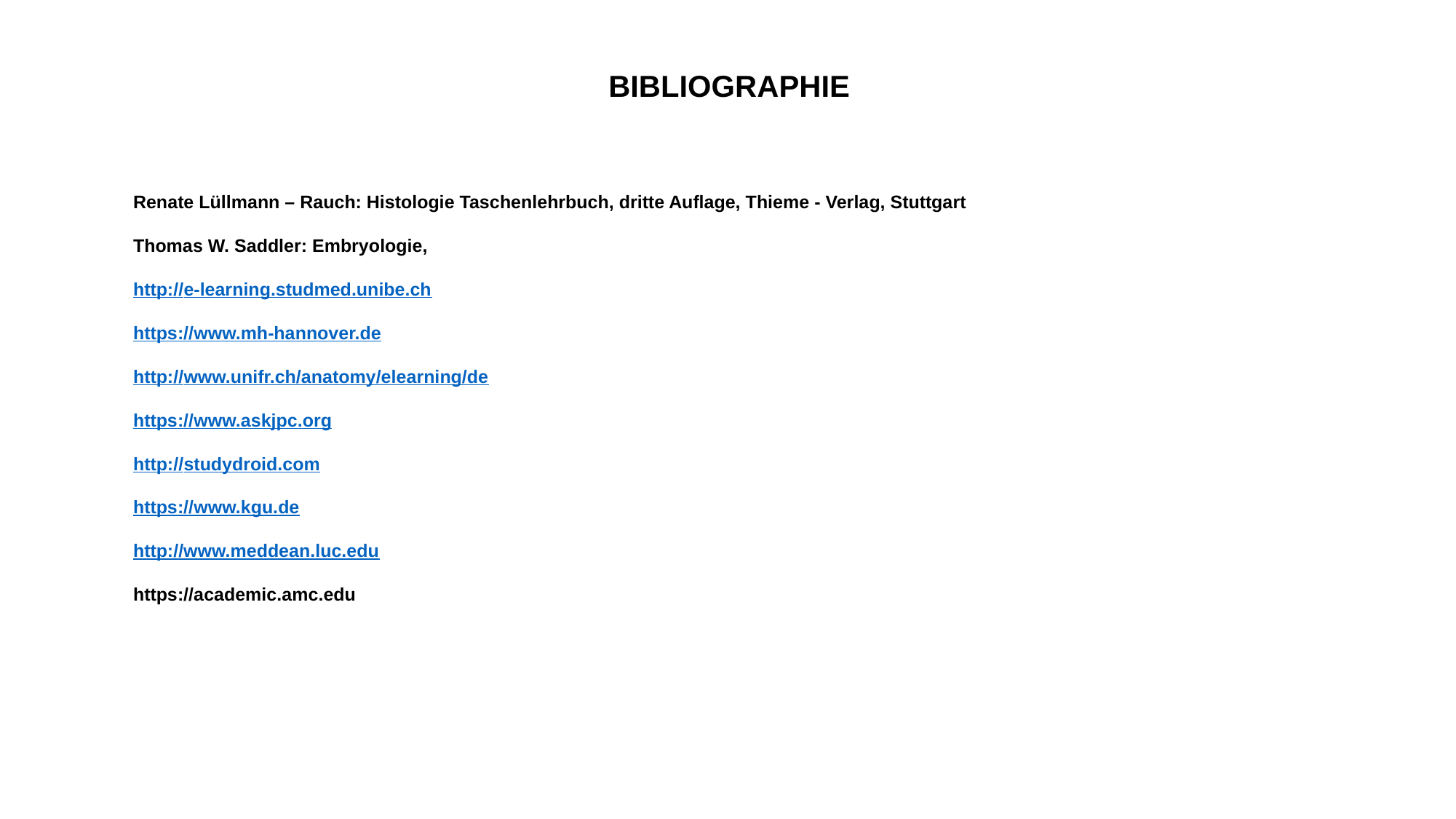

# BIBLIOGRAPHIE
Renate Lüllmann – Rauch: Histologie Taschenlehrbuch, dritte Auflage, Thieme - Verlag, Stuttgart
Thomas W. Saddler: Embryologie,
http://e-learning.studmed.unibe.ch
https://www.mh-hannover.de
http://www.unifr.ch/anatomy/elearning/de
https://www.askjpc.org
http://studydroid.com
https://www.kgu.de
http://www.meddean.luc.edu
https://academic.amc.edu